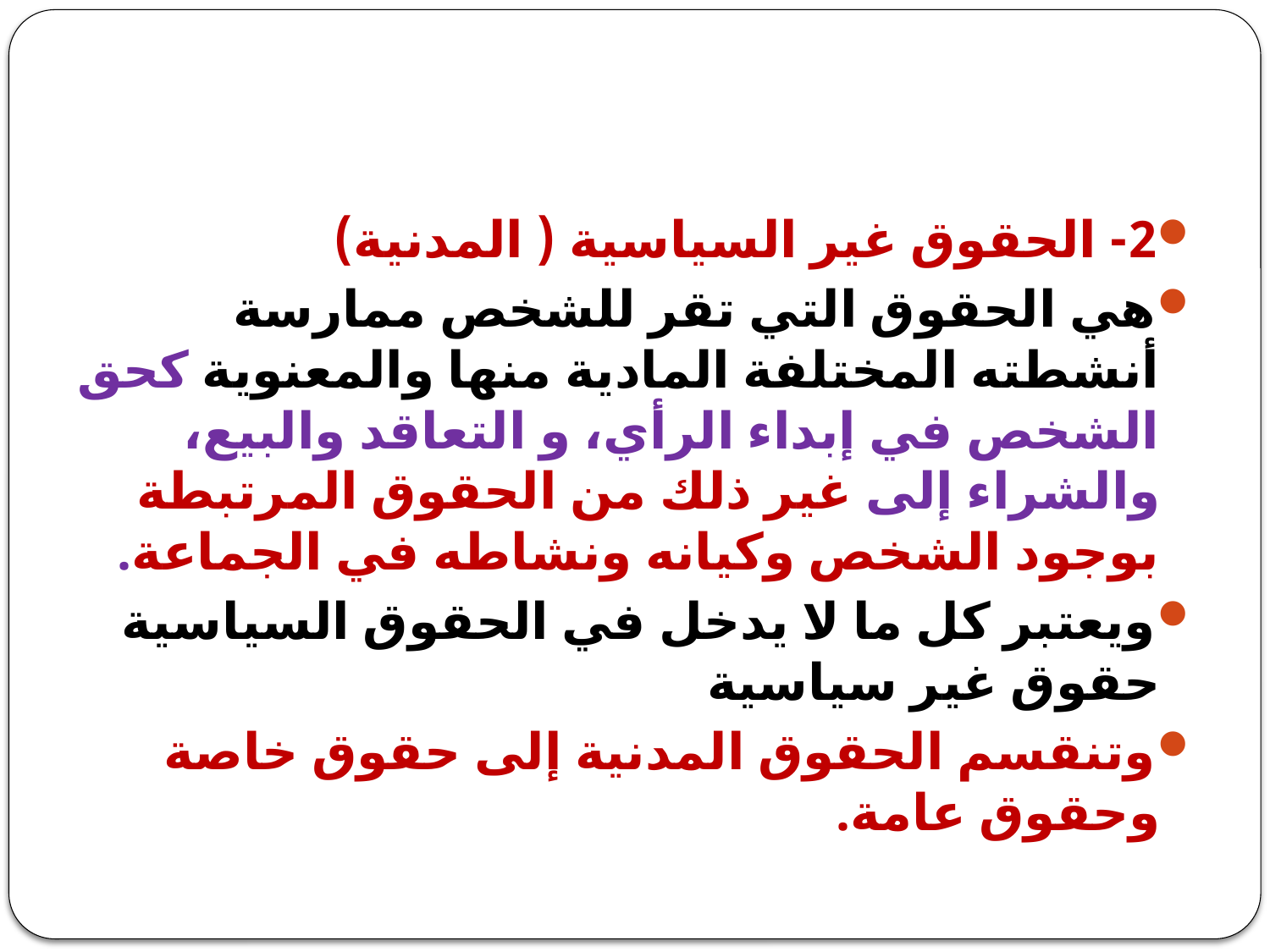

#
2- الحقوق غير السياسية ( المدنية)
هي الحقوق التي تقر للشخص ممارسة أنشطته المختلفة المادية منها والمعنوية كحق الشخص في إبداء الرأي، و التعاقد والبيع، والشراء إلى غير ذلك من الحقوق المرتبطة بوجود الشخص وكيانه ونشاطه في الجماعة.
ويعتبر كل ما لا يدخل في الحقوق السياسية حقوق غير سياسية
وتنقسم الحقوق المدنية إلى حقوق خاصة وحقوق عامة.